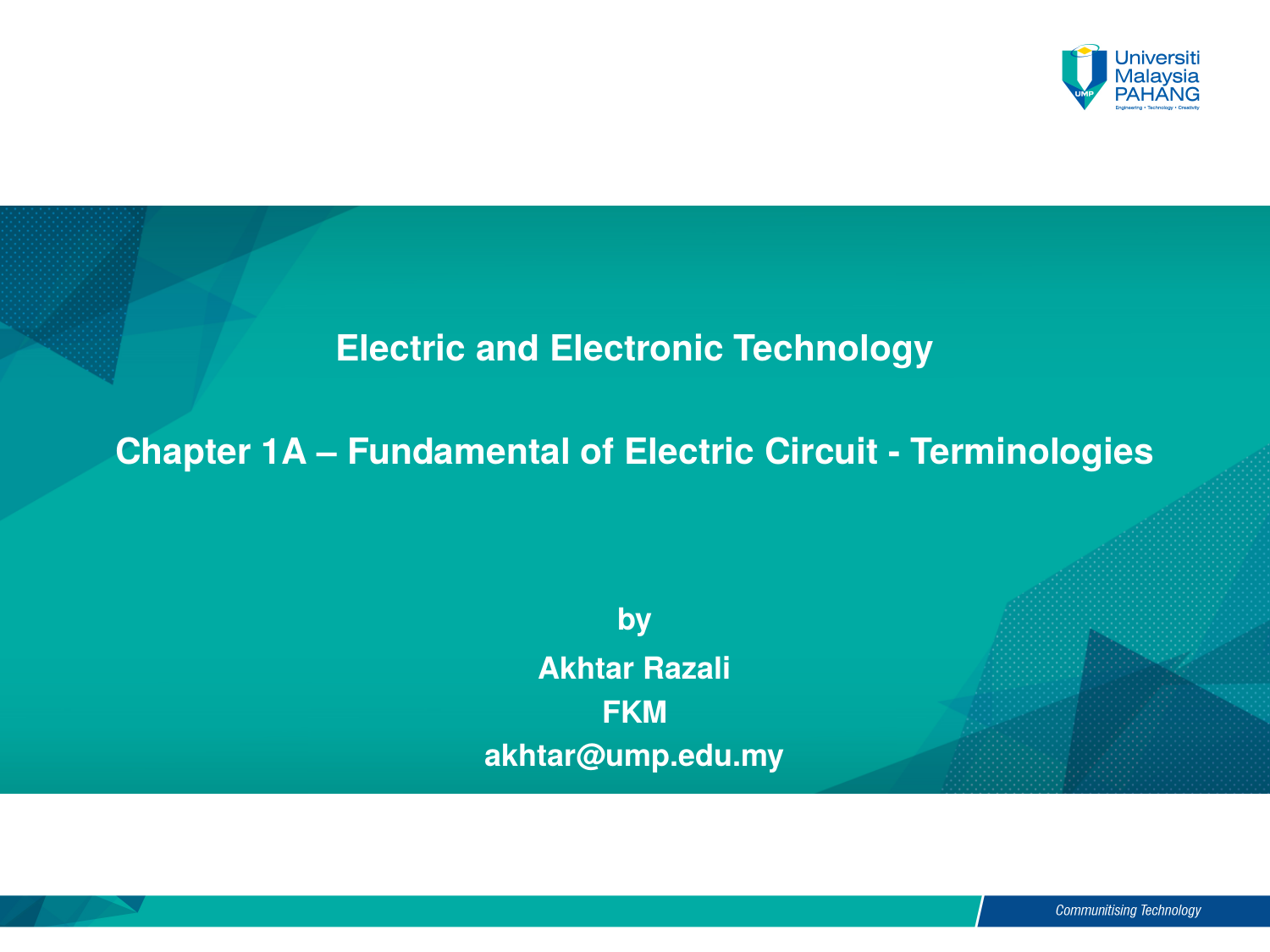

# Electric and Electronic Technology Chapter 1A – Fundamental of Electric Circuit - Terminologies

by
Akhtar Razali
FKM
akhtar@ump.edu.my